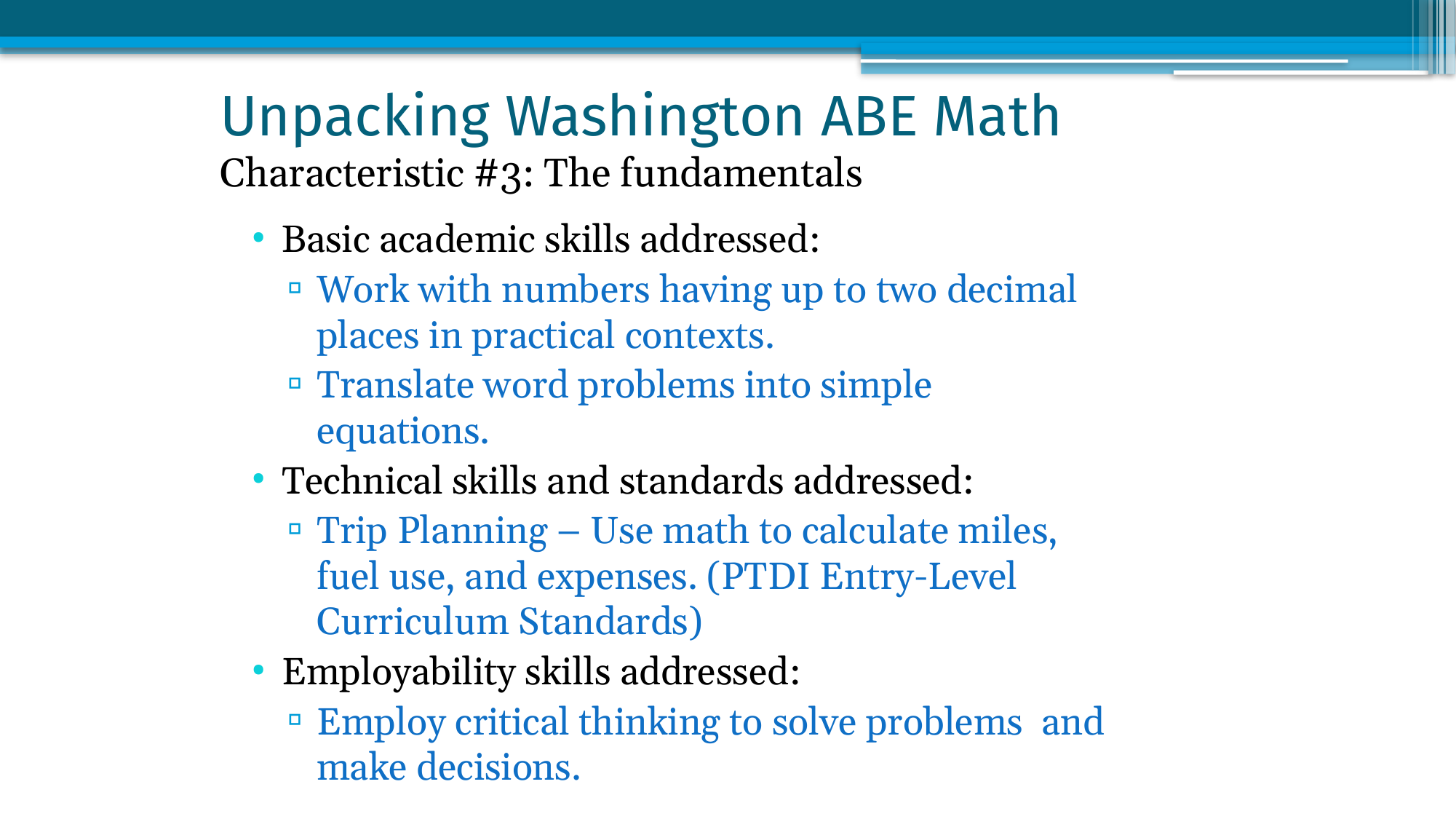

# Unpacking Washington ABE Math Characteristic #3: The fundamentals
Basic academic skills addressed:
Work with numbers having up to two decimal places in practical contexts.
Translate word problems into simple equations.
Technical skills and standards addressed:
Trip Planning – Use math to calculate miles, fuel use, and expenses. (PTDI Entry-Level Curriculum Standards)
Employability skills addressed:
Employ critical thinking to solve problems  and make decisions.